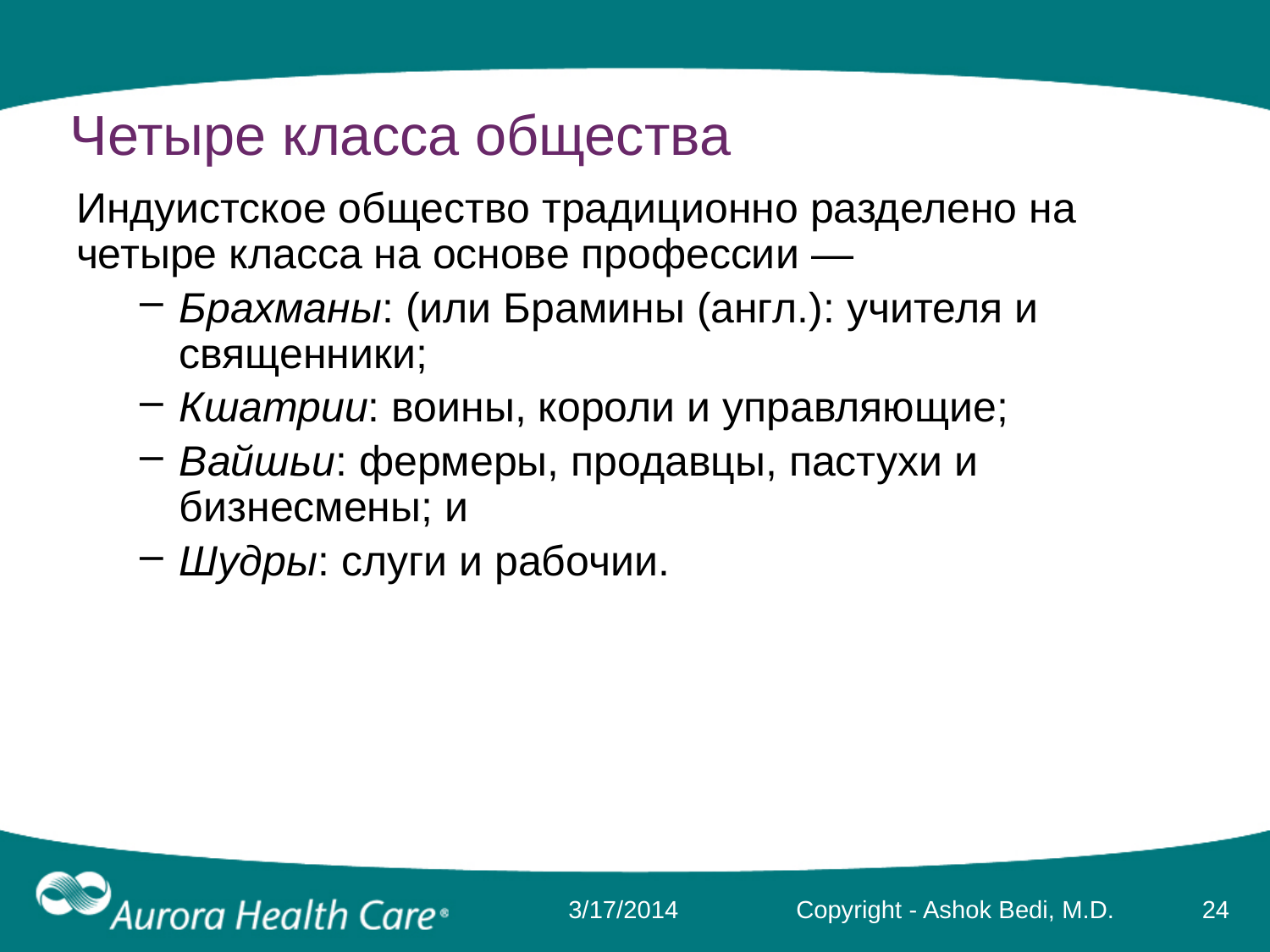

# Четыре класса общества
Индуистское общество традиционно разделено на четыре класса на основе профессии —
Брахманы: (или Брамины (англ.): учителя и священники;
Кшатрии: воины, короли и управляющие;
Вайшьи: фермеры, продавцы, пастухи и бизнесмены; и
Шудры: слуги и рабочии.
3/17/2014
Copyright - Ashok Bedi, M.D.
24